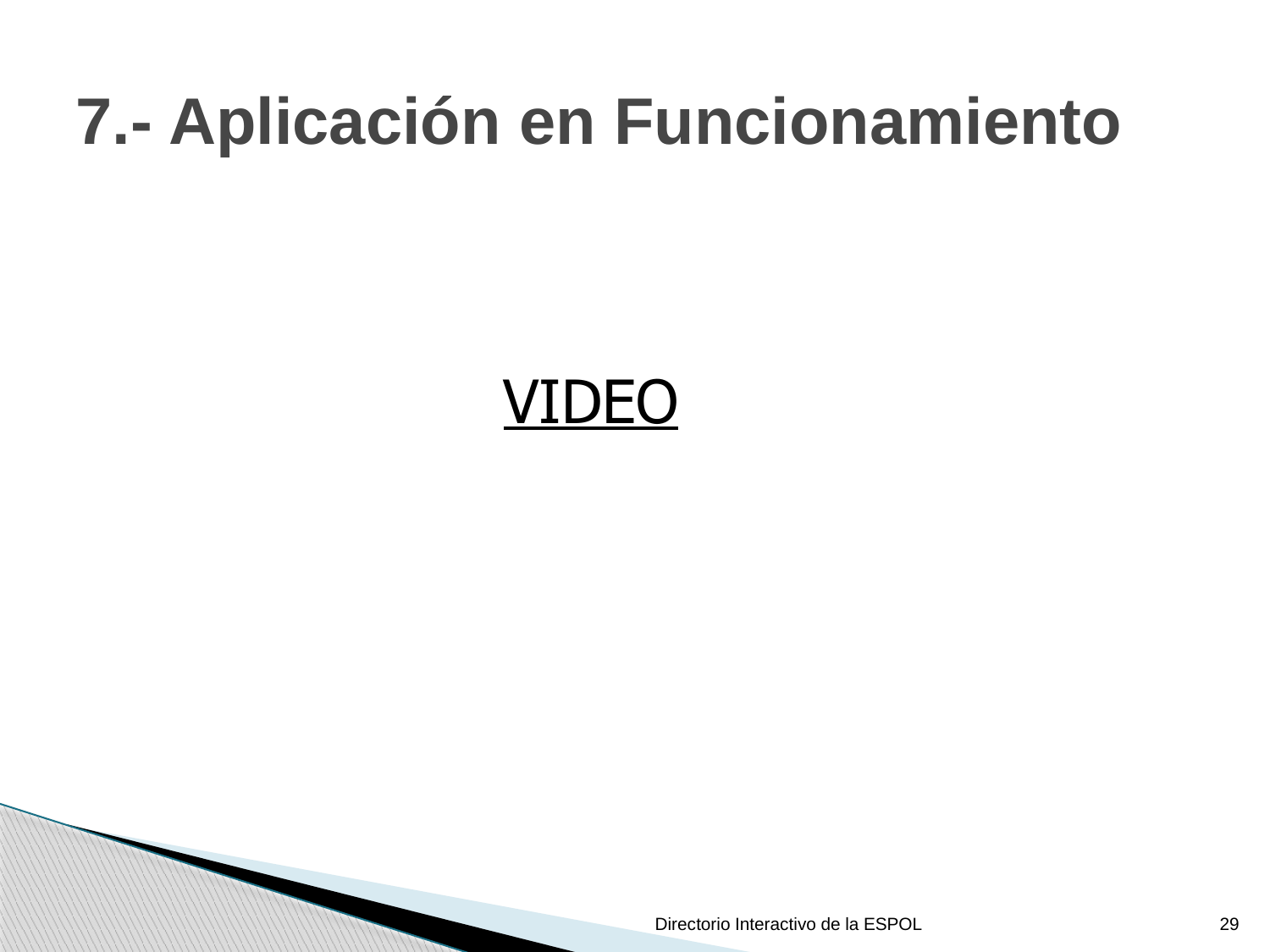

# 7.- Aplicación en Funcionamiento
VIDEO
Directorio Interactivo de la ESPOL
29